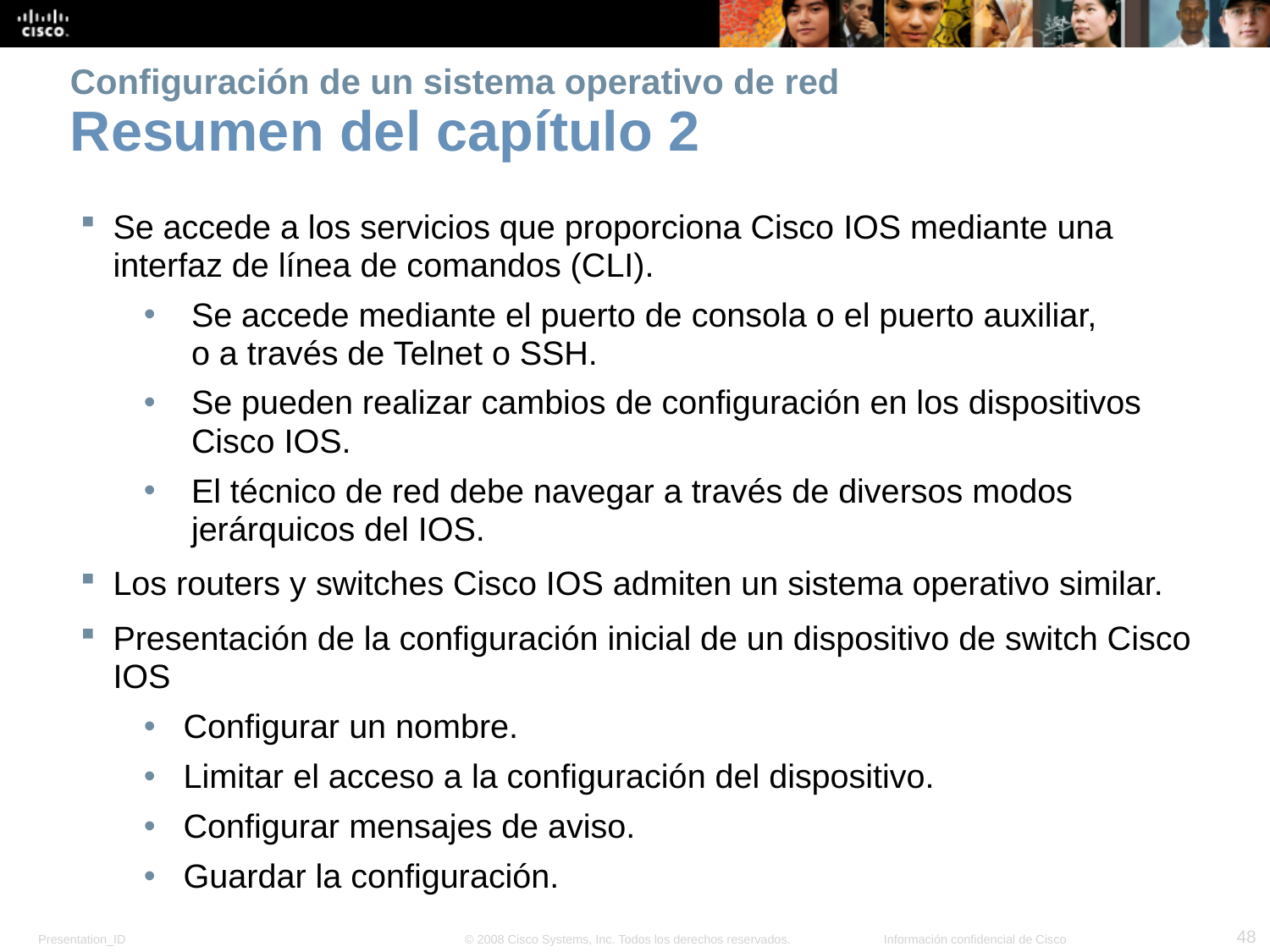

# Configuración de un sistema operativo de red Resumen del capítulo 2
Se accede a los servicios que proporciona Cisco IOS mediante una interfaz de línea de comandos (CLI).
Se accede mediante el puerto de consola o el puerto auxiliar, o a través de Telnet o SSH.
Se pueden realizar cambios de configuración en los dispositivos Cisco IOS.
El técnico de red debe navegar a través de diversos modos jerárquicos del IOS.
Los routers y switches Cisco IOS admiten un sistema operativo similar.
Presentación de la configuración inicial de un dispositivo de switch Cisco IOS
Configurar un nombre.
Limitar el acceso a la configuración del dispositivo.
Configurar mensajes de aviso.
Guardar la configuración.